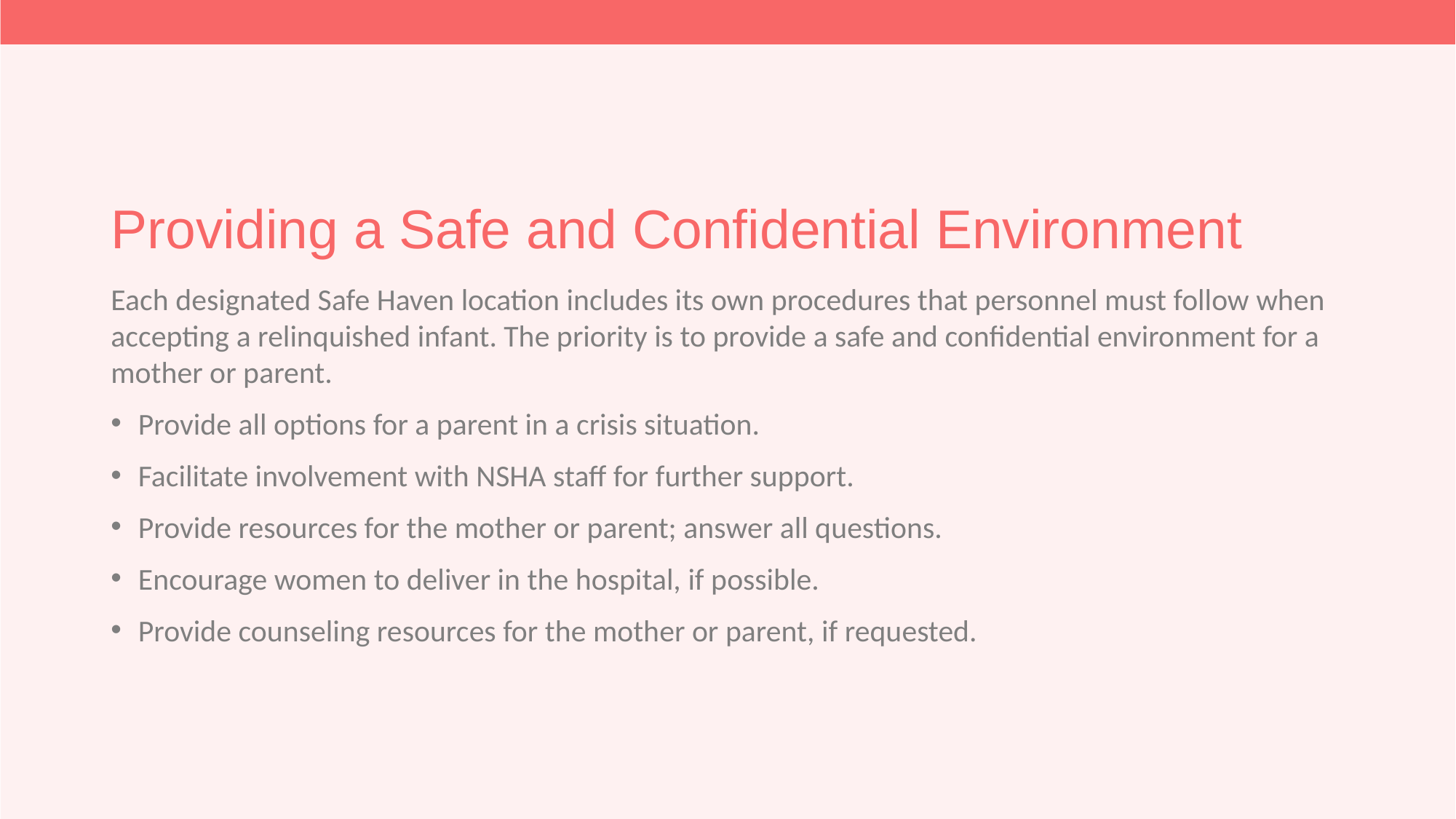

# Providing a Safe and Confidential Environment
Each designated Safe Haven location includes its own procedures that personnel must follow when accepting a relinquished infant. The priority is to provide a safe and confidential environment for a mother or parent.
Provide all options for a parent in a crisis situation.
Facilitate involvement with NSHA staff for further support.
Provide resources for the mother or parent; answer all questions.
Encourage women to deliver in the hospital, if possible.
Provide counseling resources for the mother or parent, if requested.